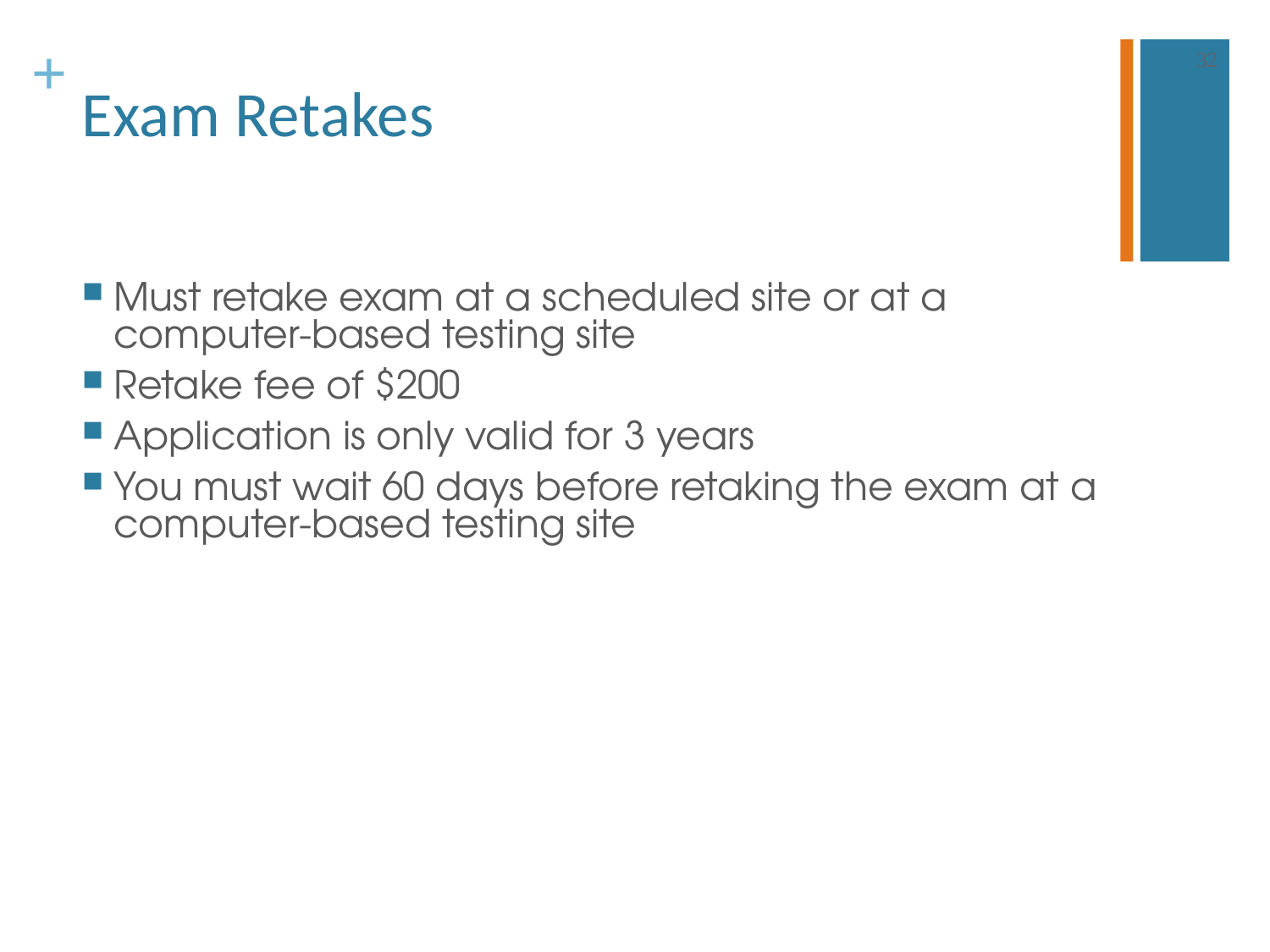

32
# Exam Retakes
Must retake exam at a scheduled site or at a computer-based testing site
Retake fee of $200
Application is only valid for 3 years
You must wait 60 days before retaking the exam at a computer-based testing site